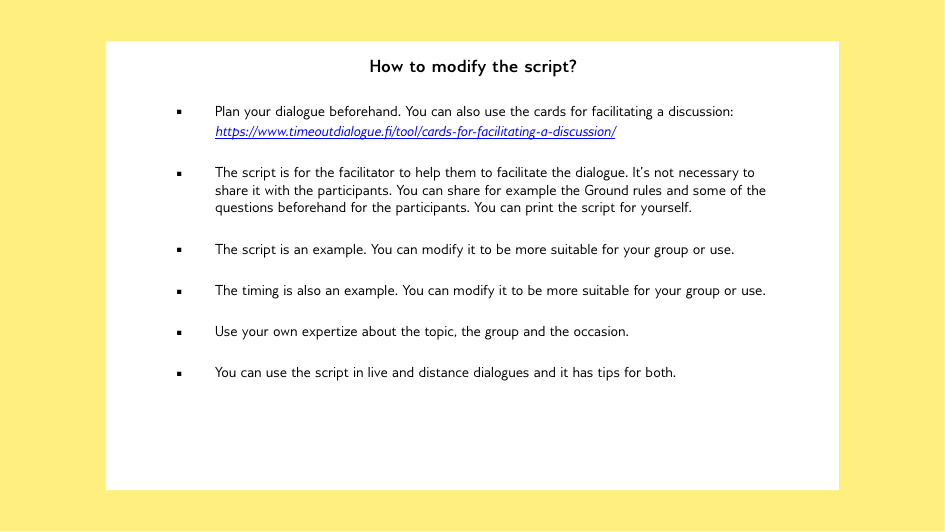

How to modify the script?

Plan your dialogue beforehand. You can also use the cards for facilitating a discussion:
	https://www.timeoutdialogue.fi/tool/cards-for-facilitating-a-discussion/

The script is for the facilitator to help them to facilitate the dialogue. It’s not necessary to share it with the participants. You can share for example the Ground rules and some of the questions beforehand for the participants. You can print the script for yourself.

The script is an example. You can modify it to be more suitable for your group or use.

The timing is also an example. You can modify it to be more suitable for your group or use.

Use your own expertize about the topic, the group and the occasion.

You can use the script in live and distance dialogues and it has tips for both.